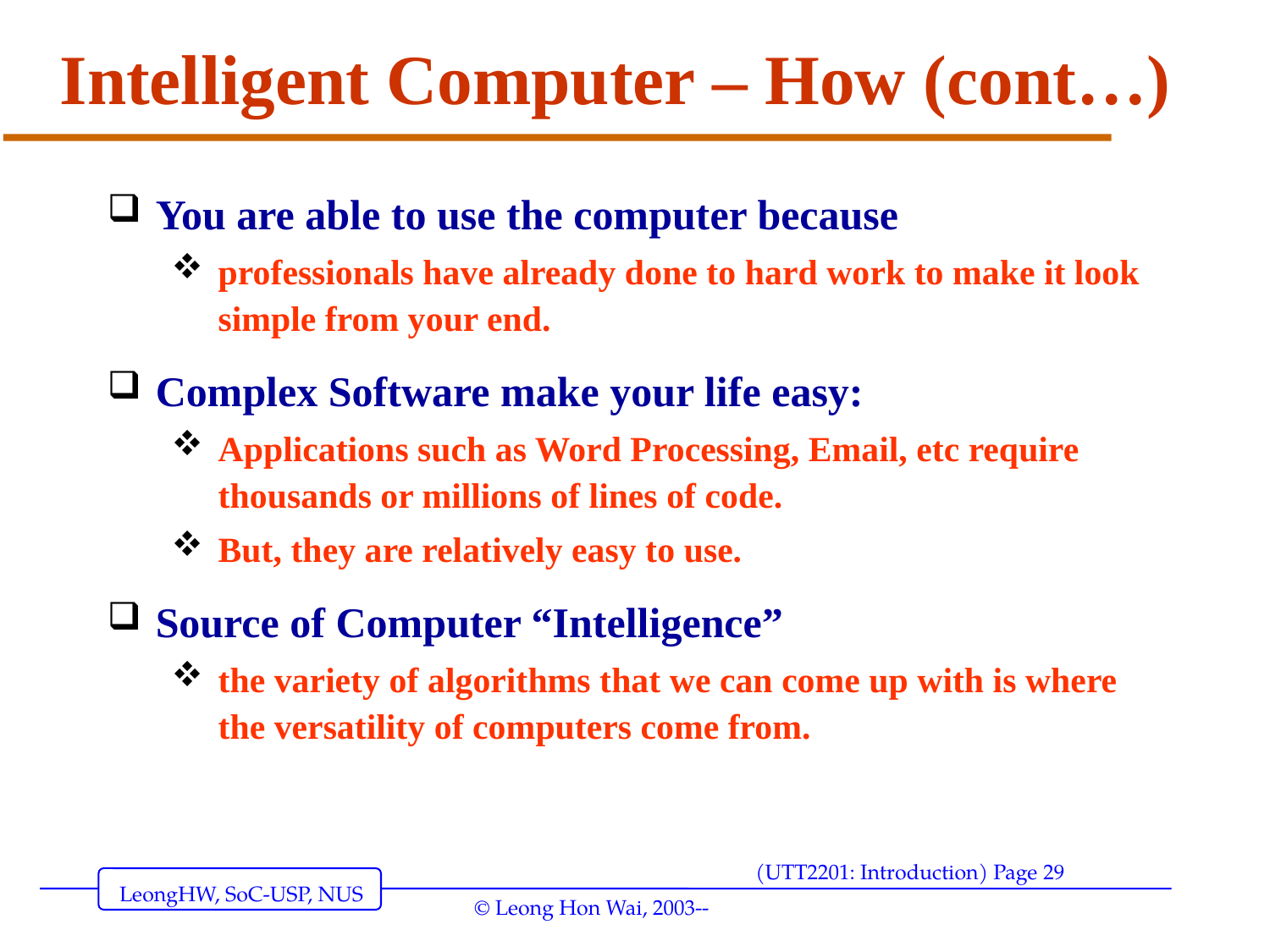

# Intelligent Computer – How (cont…)
You are able to use the computer because
professionals have already done to hard work to make it look simple from your end.
Complex Software make your life easy:
Applications such as Word Processing, Email, etc require thousands or millions of lines of code.
But, they are relatively easy to use.
Source of Computer “Intelligence”
the variety of algorithms that we can come up with is where the versatility of computers come from.